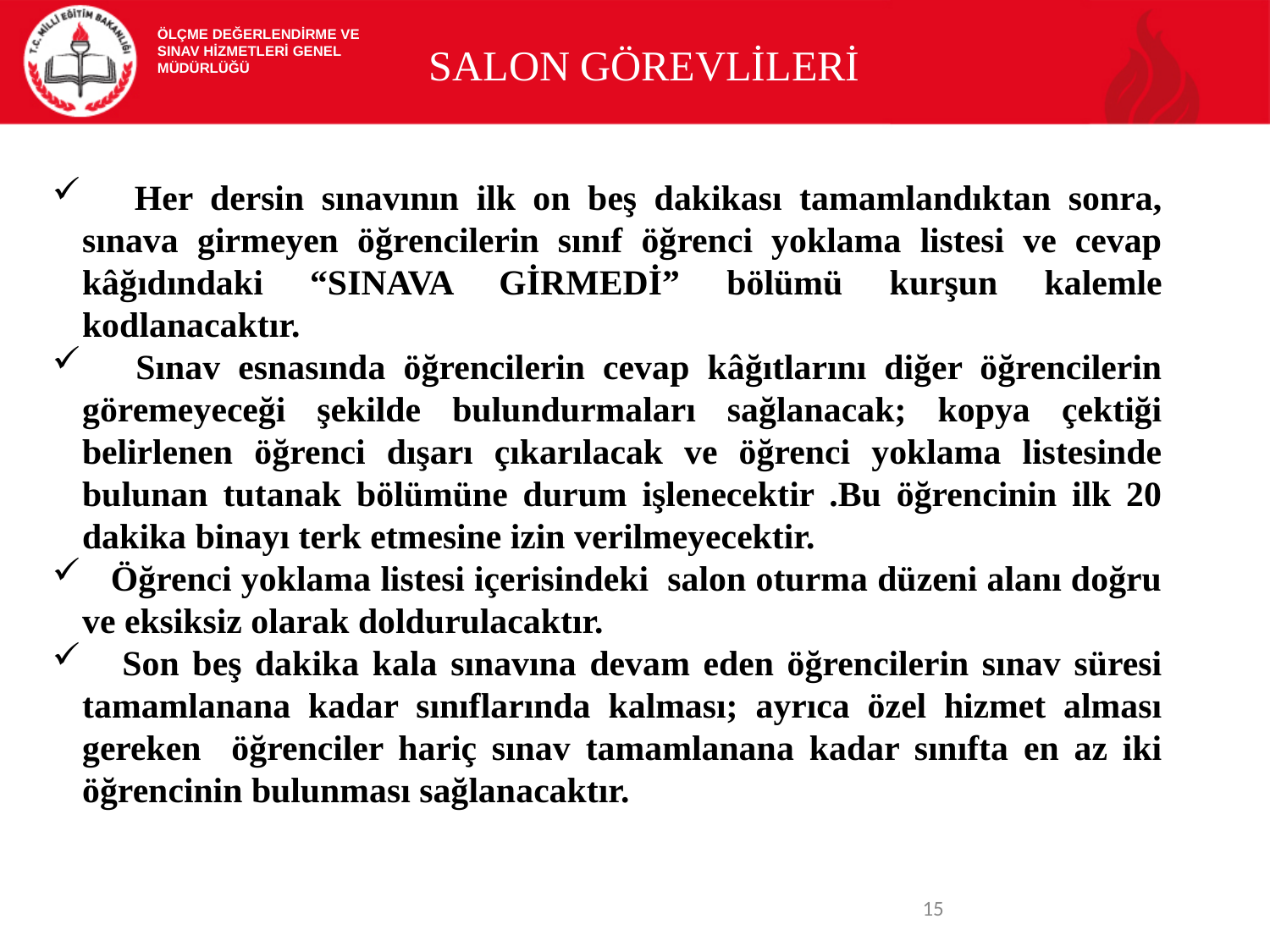

ÖLÇME DEĞERLENDİRME VE
SINAV HİZMETLERİ GENEL MÜDÜRLÜĞÜ
SALON GÖREVLİLERİ
   Her dersin sınavının ilk on beş dakikası tamamlandıktan sonra, sınava girmeyen öğrencilerin sınıf öğrenci yoklama listesi ve cevap kâğıdındaki “SINAVA GİRMEDİ” bölümü kurşun kalemle kodlanacaktır.
   Sınav esnasında öğrencilerin cevap kâğıtlarını diğer öğrencilerin göremeyeceği şekilde bulundurmaları sağlanacak; kopya çektiği belirlenen öğrenci dışarı çıkarılacak ve öğrenci yoklama listesinde bulunan tutanak bölümüne durum işlenecektir .Bu öğrencinin ilk 20 dakika binayı terk etmesine izin verilmeyecektir.
   Öğrenci yoklama listesi içerisindeki  salon oturma düzeni alanı doğru ve eksiksiz olarak doldurulacaktır.
   Son beş dakika kala sınavına devam eden öğrencilerin sınav süresi tamamlanana kadar sınıflarında kalması; ayrıca özel hizmet alması gereken  öğrenciler hariç sınav tamamlanana kadar sınıfta en az iki öğrencinin bulunması sağlanacaktır.
15